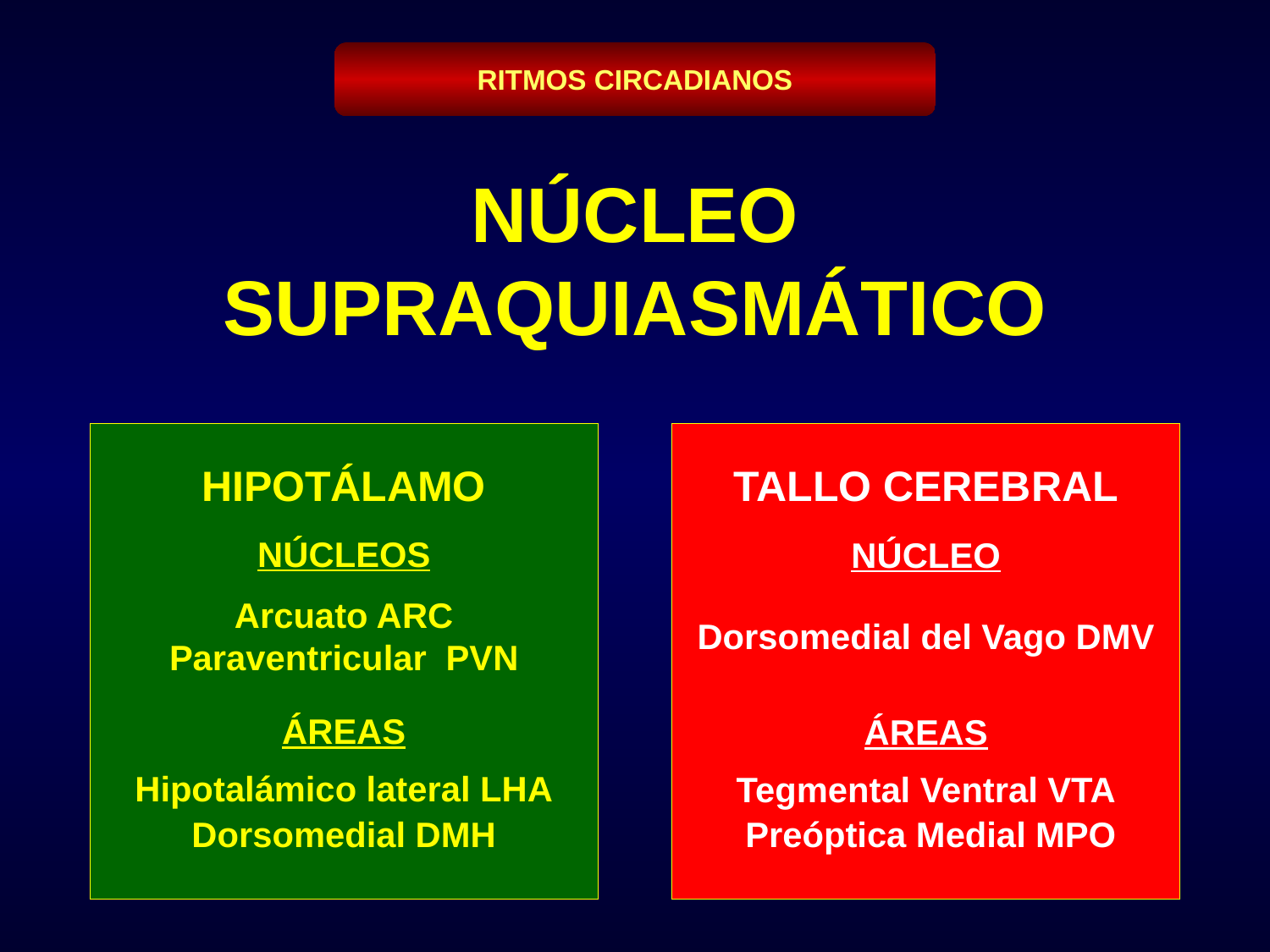

RITMOS CIRCADIANOS
NÚCLEO SUPRAQUIASMÁTICO

HIPOTÁLAMO
NÚCLEOS
Arcuato ARC
Paraventricular  PVN
ÁREAS
Hipotalámico lateral LHA
Dorsomedial DMH

TALLO CEREBRAL
NÚCLEO
Dorsomedial del Vago DMV
ÁREAS
Tegmental Ventral VTA
Preóptica Medial MPO